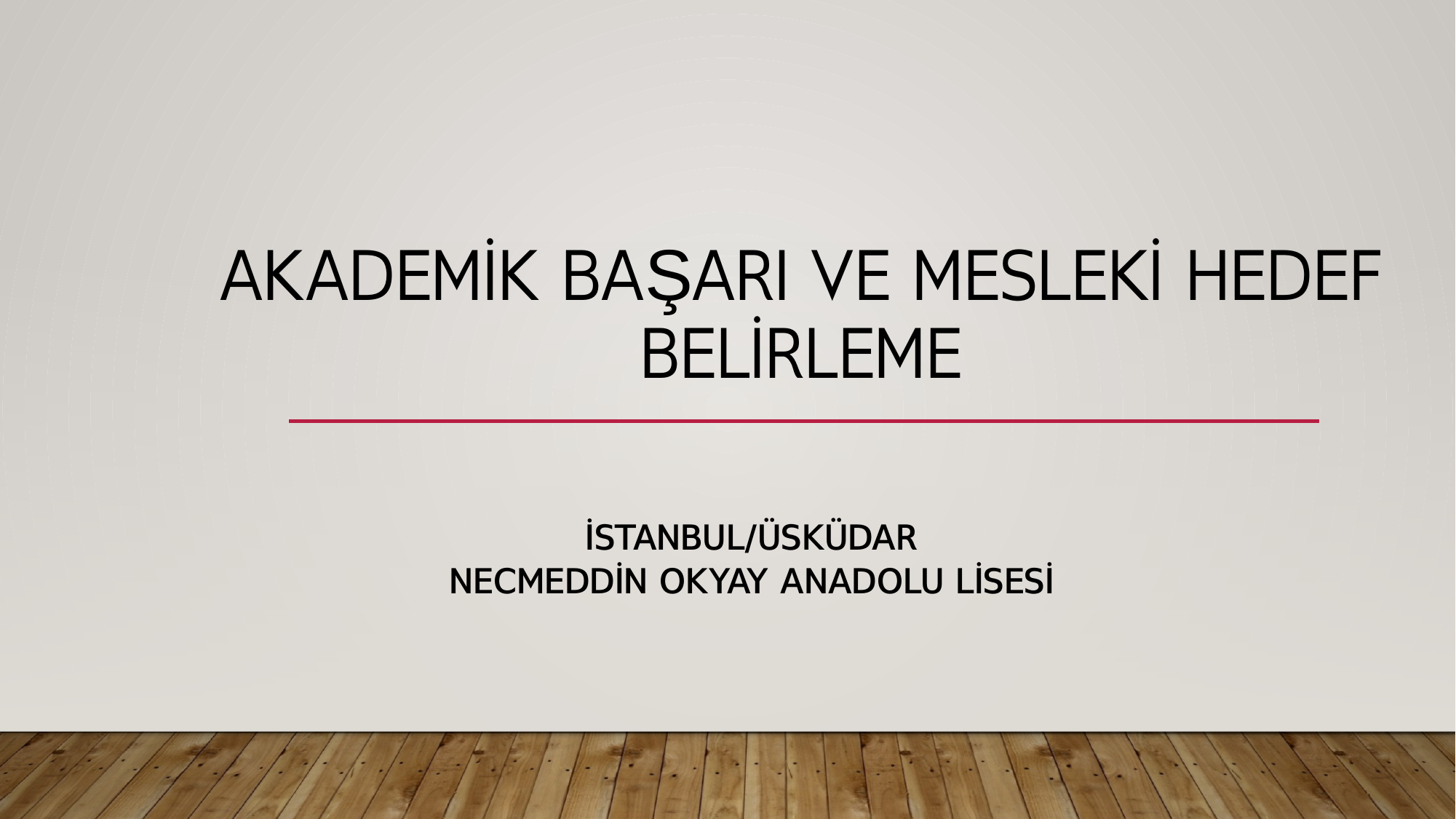

# AKADEMİK BAŞARI VE MESLEKİ HEDEF BELİRLEME
İSTANBUL/ÜSKÜDAR
NECMEDDİN OKYAY ANADOLU LİSESİ